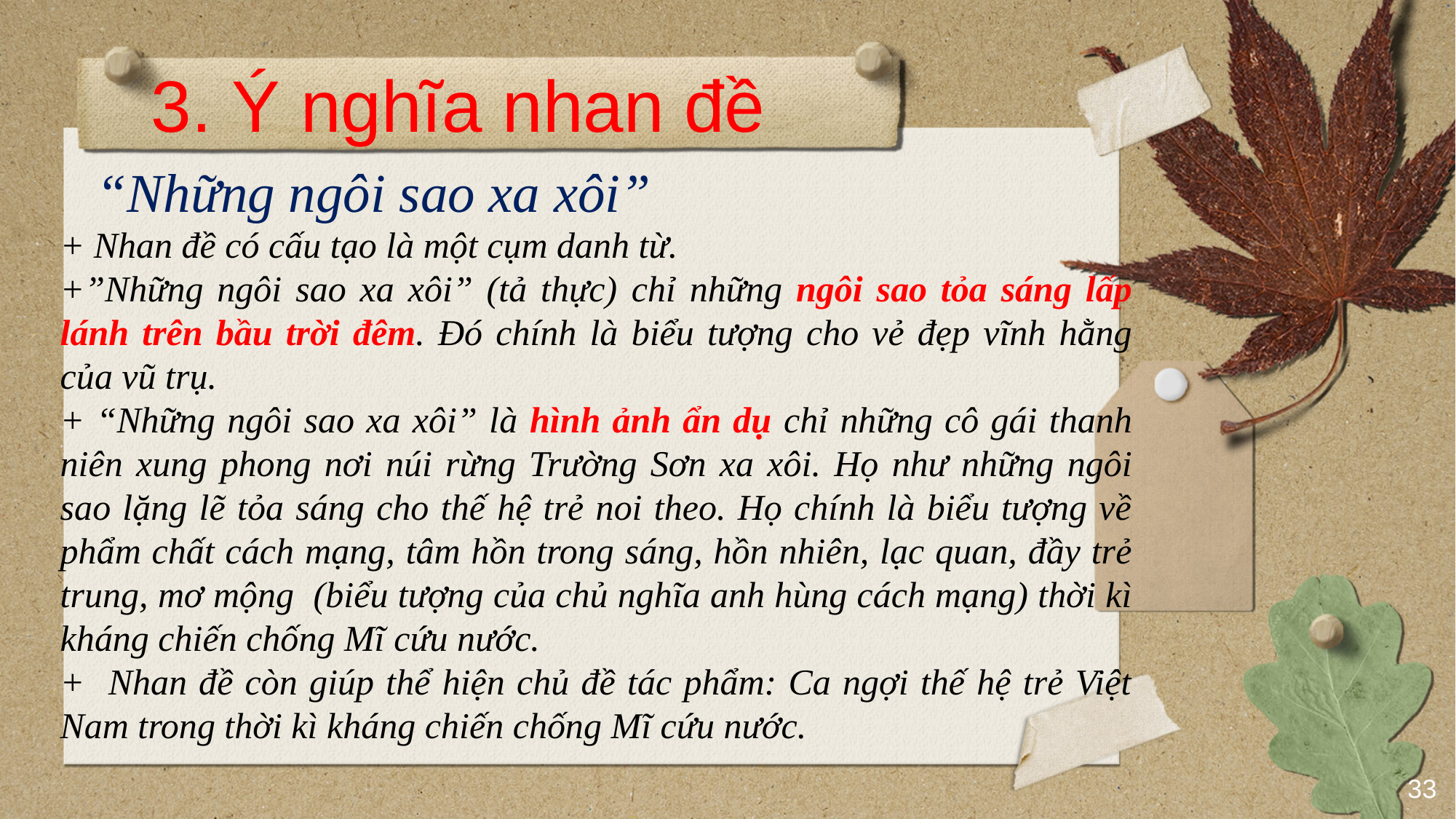

# 3. Ý nghĩa nhan đề
“Những ngôi sao xa xôi”

+ Nhan đề có cấu tạo là một cụm danh từ.
+”Những ngôi sao xa xôi” (tả thực) chỉ những ngôi sao tỏa sáng lấp lánh trên bầu trời đêm. Đó chính là biểu tượng cho vẻ đẹp vĩnh hằng của vũ trụ.
+ “Những ngôi sao xa xôi” là hình ảnh ẩn dụ chỉ những cô gái thanh niên xung phong nơi núi rừng Trường Sơn xa xôi. Họ như những ngôi sao lặng lẽ tỏa sáng cho thế hệ trẻ noi theo. Họ chính là biểu tượng về phẩm chất cách mạng, tâm hồn trong sáng, hồn nhiên, lạc quan, đầy trẻ trung, mơ mộng  (biểu tượng của chủ nghĩa anh hùng cách mạng) thời kì kháng chiến chống Mĩ cứu nước.
+  Nhan đề còn giúp thể hiện chủ đề tác phẩm: Ca ngợi thế hệ trẻ Việt Nam trong thời kì kháng chiến chống Mĩ cứu nước.
33